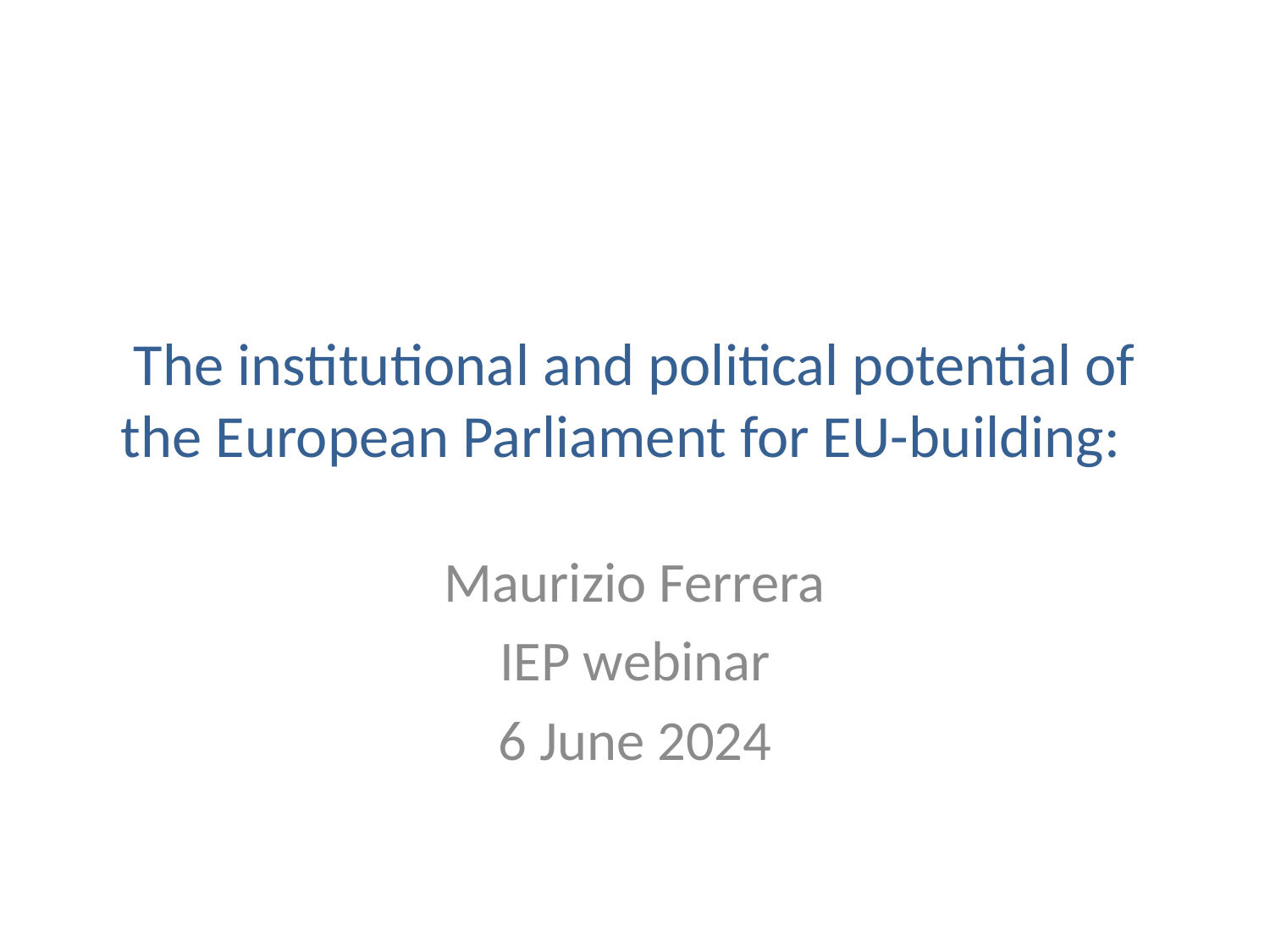

# The institutional and political potential of the European Parliament for EU-building:
Maurizio Ferrera
IEP webinar
6 June 2024